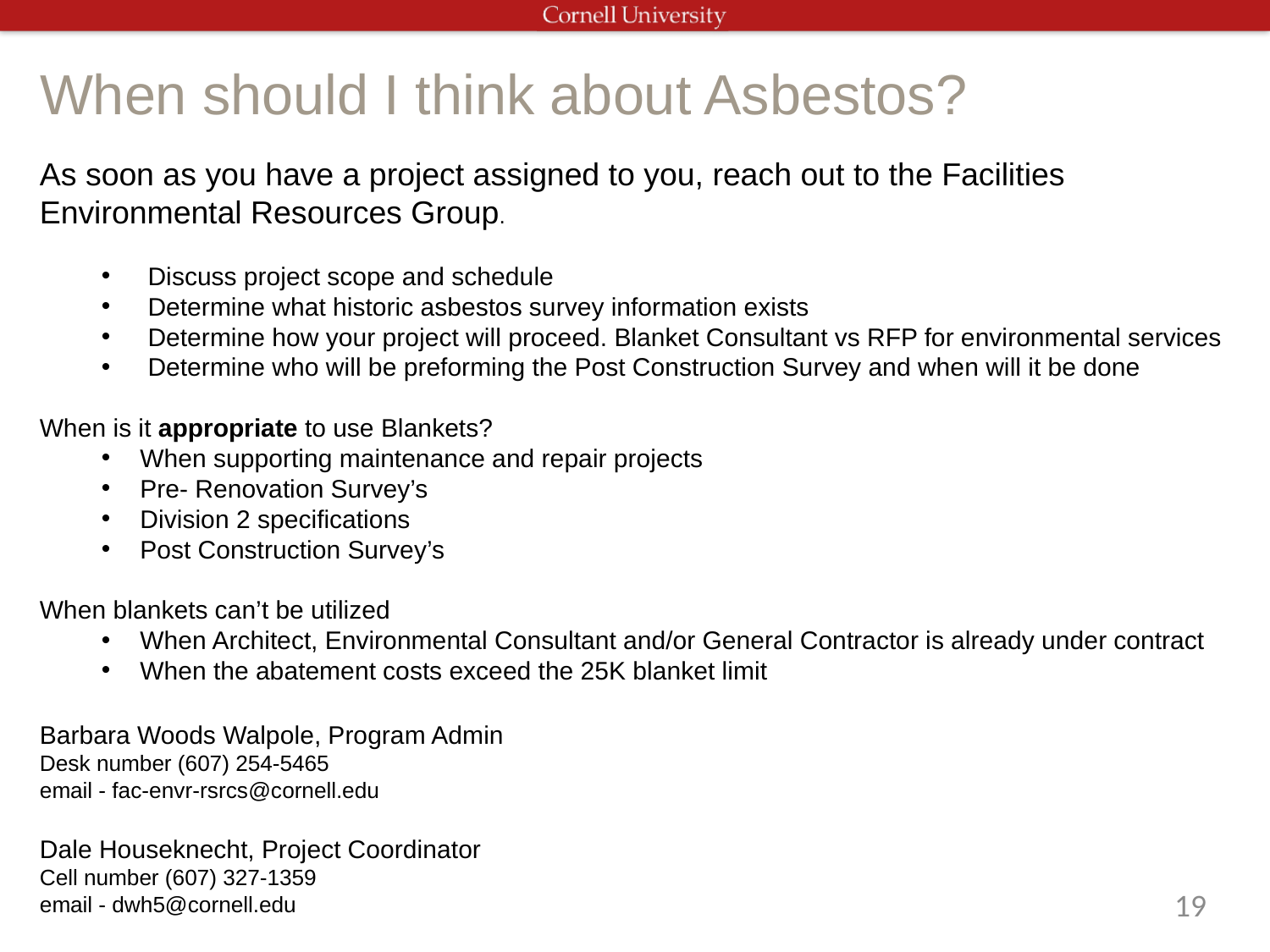

# When should I think about Asbestos?
As soon as you have a project assigned to you, reach out to the Facilities Environmental Resources Group.

Discuss project scope and schedule
Determine what historic asbestos survey information exists
Determine how your project will proceed. Blanket Consultant vs RFP for environmental services
Determine who will be preforming the Post Construction Survey and when will it be done

When is it appropriate to use Blankets?
When supporting maintenance and repair projects
Pre- Renovation Survey’s
Division 2 specifications
Post Construction Survey’s

When blankets can’t be utilized
When Architect, Environmental Consultant and/or General Contractor is already under contract
When the abatement costs exceed the 25K blanket limit

Barbara Woods Walpole, Program Admin
Desk number (607) 254-5465
email - fac-envr-rsrcs@cornell.edu

Dale Houseknecht, Project Coordinator
Cell number (607) 327-1359
email - dwh5@cornell.edu
19